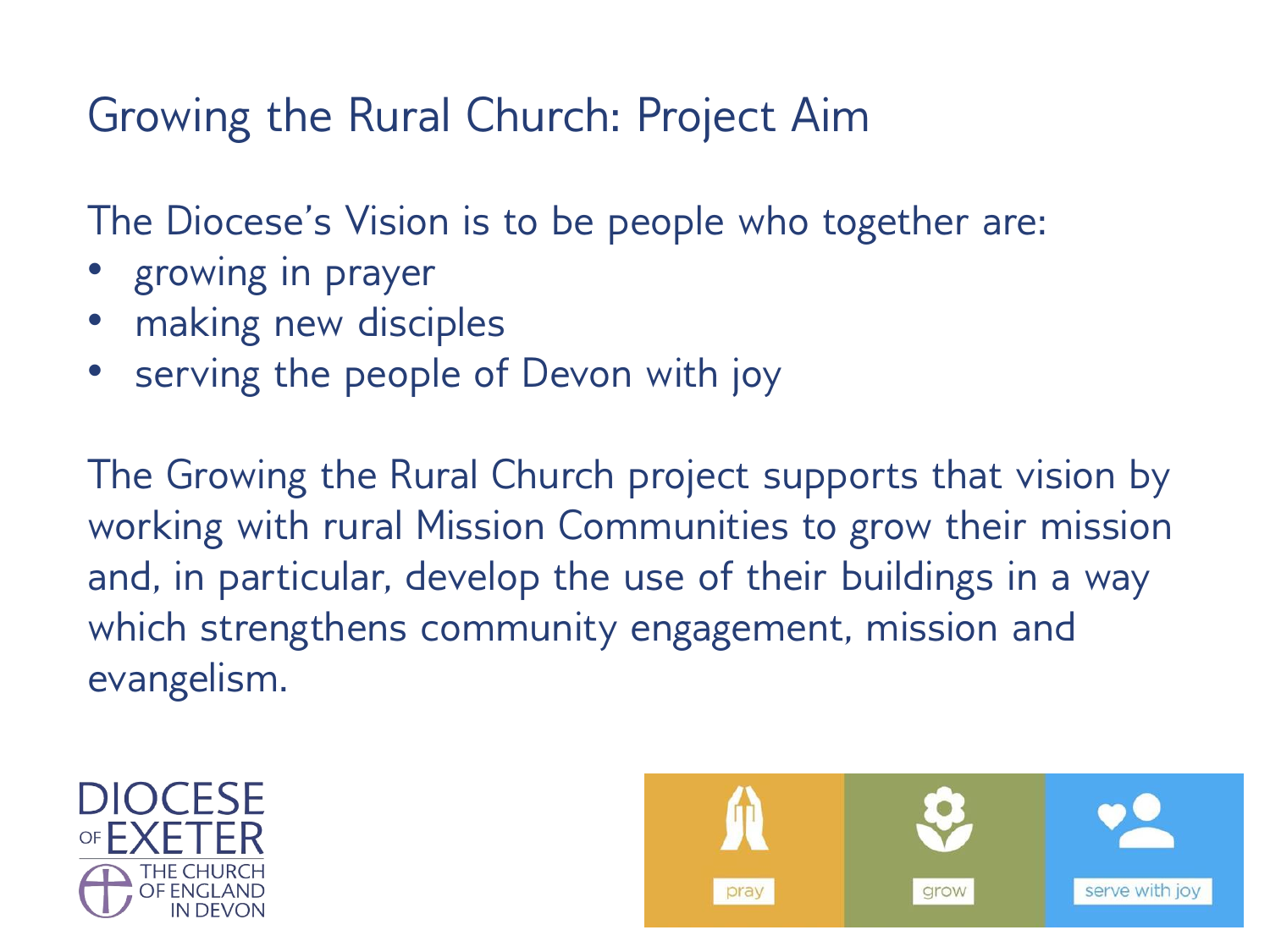

Growing the Rural Church: Project Aim

The Diocese’s Vision is to be people who together are:
growing in prayer
making new disciples
serving the people of Devon with joy

The Growing the Rural Church project supports that vision by working with rural Mission Communities to grow their mission and, in particular, develop the use of their buildings in a way which strengthens community engagement, mission and evangelism.